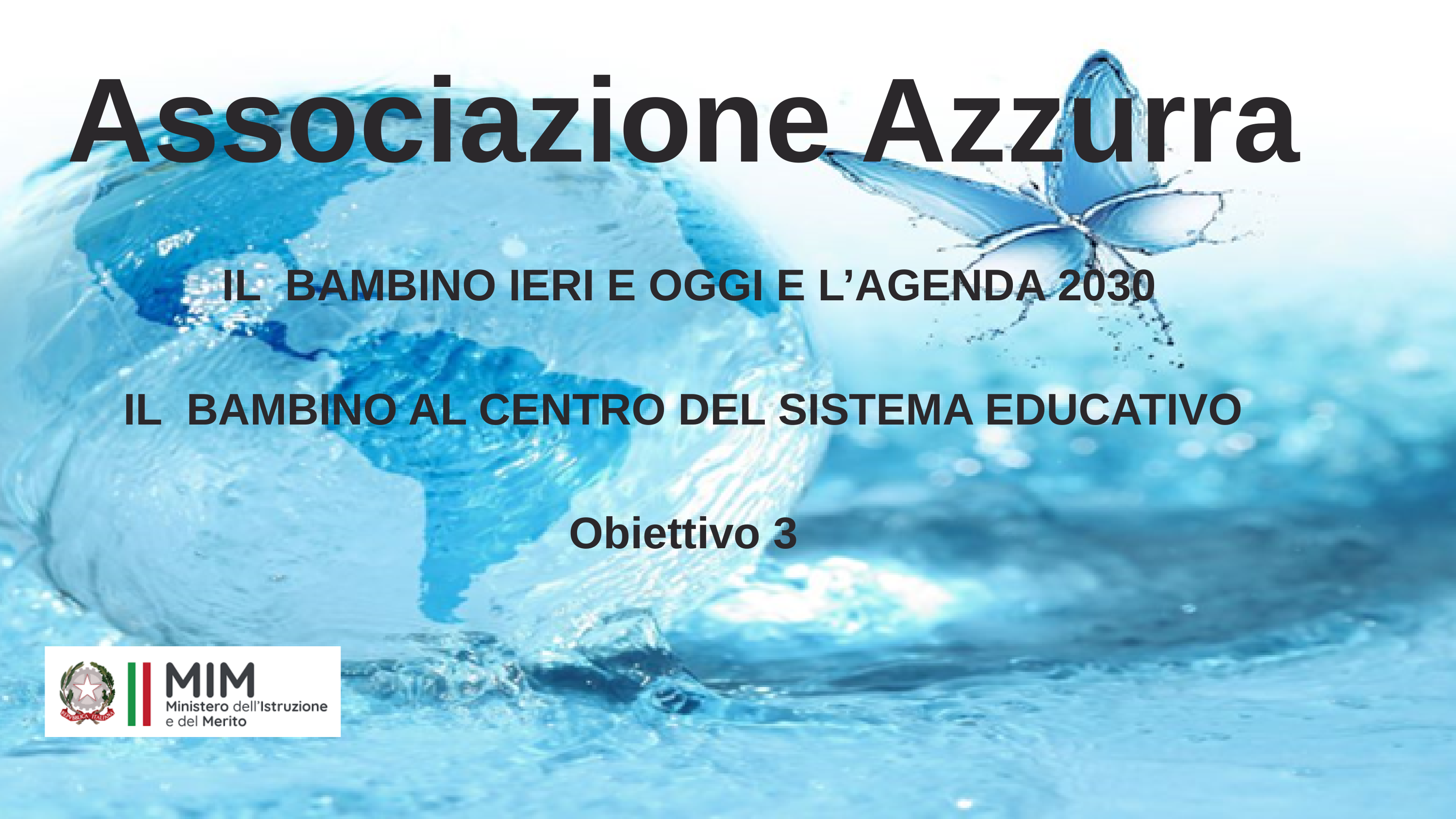

Associazione Azzurra

 IL  BAMBINO IERI E OGGI E L’AGENDA 2030

IL  BAMBINO AL CENTRO DEL SISTEMA EDUCATIVO

Obiettivo 3